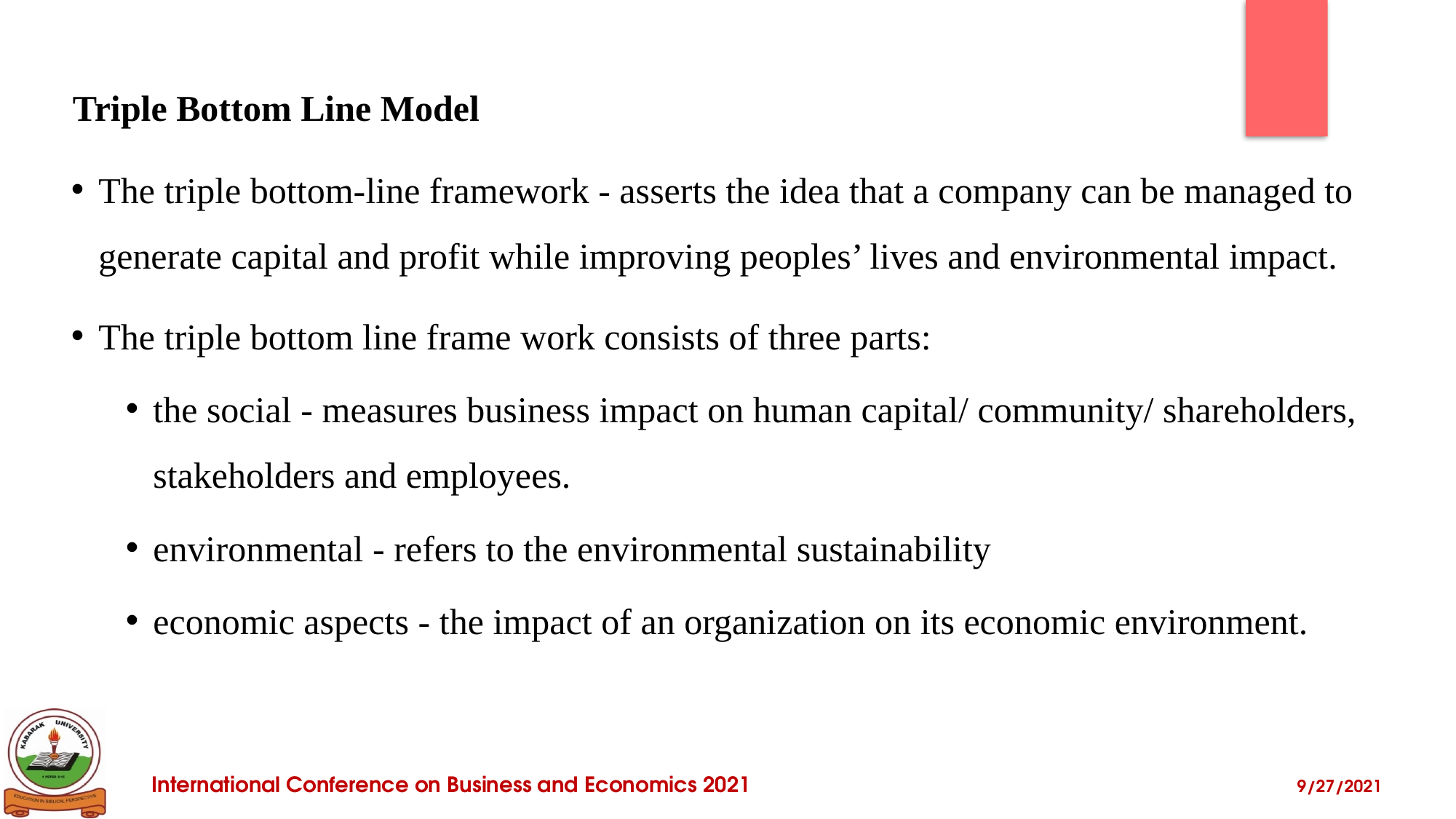

# Triple Bottom Line Model
The triple bottom-line framework - asserts the idea that a company can be managed to generate capital and profit while improving peoples’ lives and environmental impact.
The triple bottom line frame work consists of three parts:
the social - measures business impact on human capital/ community/ shareholders, stakeholders and employees.
environmental - refers to the environmental sustainability
economic aspects - the impact of an organization on its economic environment.

International Conference on Business and Economics 2021					         9/27/2021